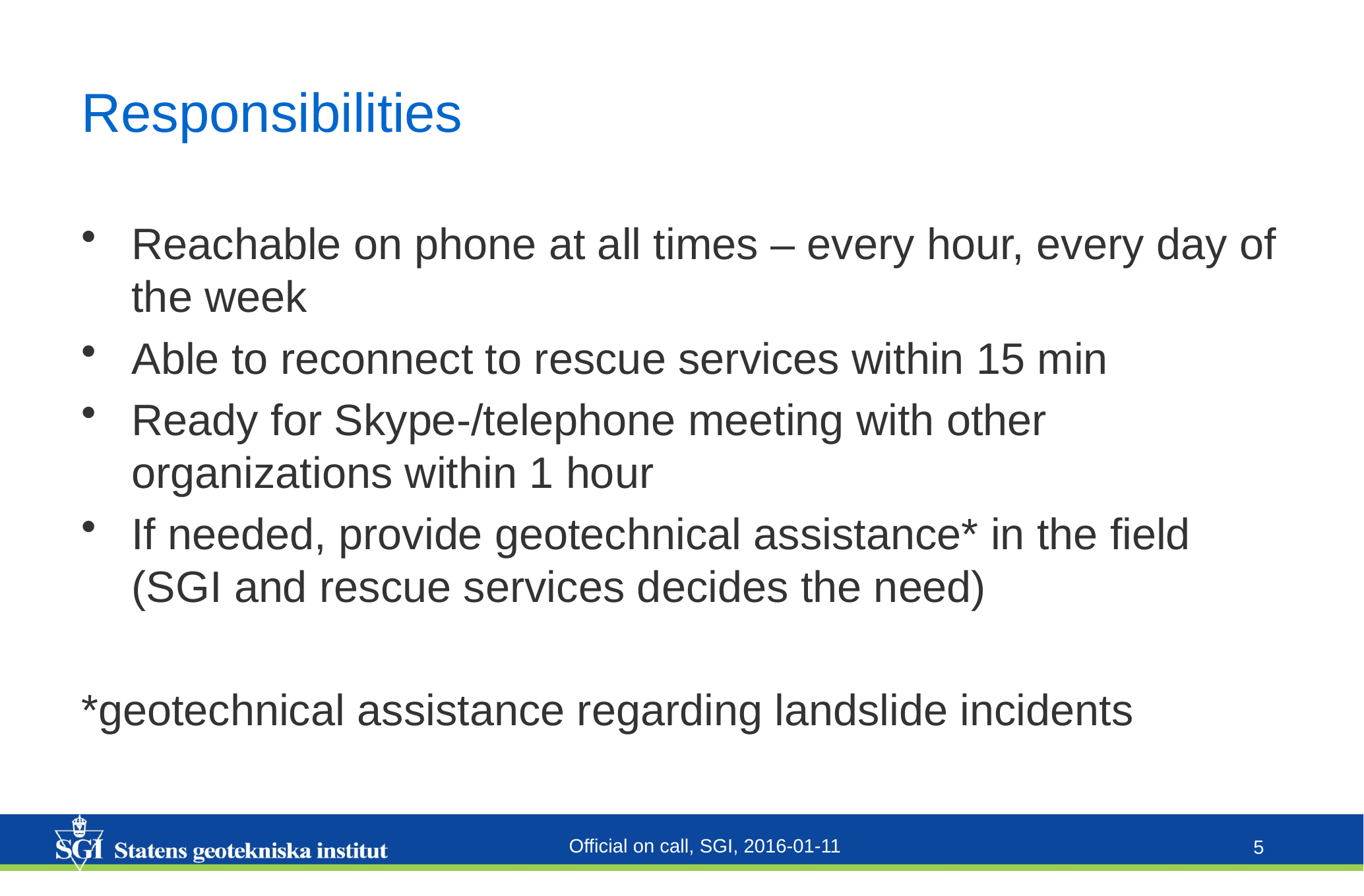

# Responsibilities
Reachable on phone at all times – every hour, every day of the week
Able to reconnect to rescue services within 15 min
Ready for Skype-/telephone meeting with other organizations within 1 hour
If needed, provide geotechnical assistance* in the field (SGI and rescue services decides the need)

*geotechnical assistance regarding landslide incidents